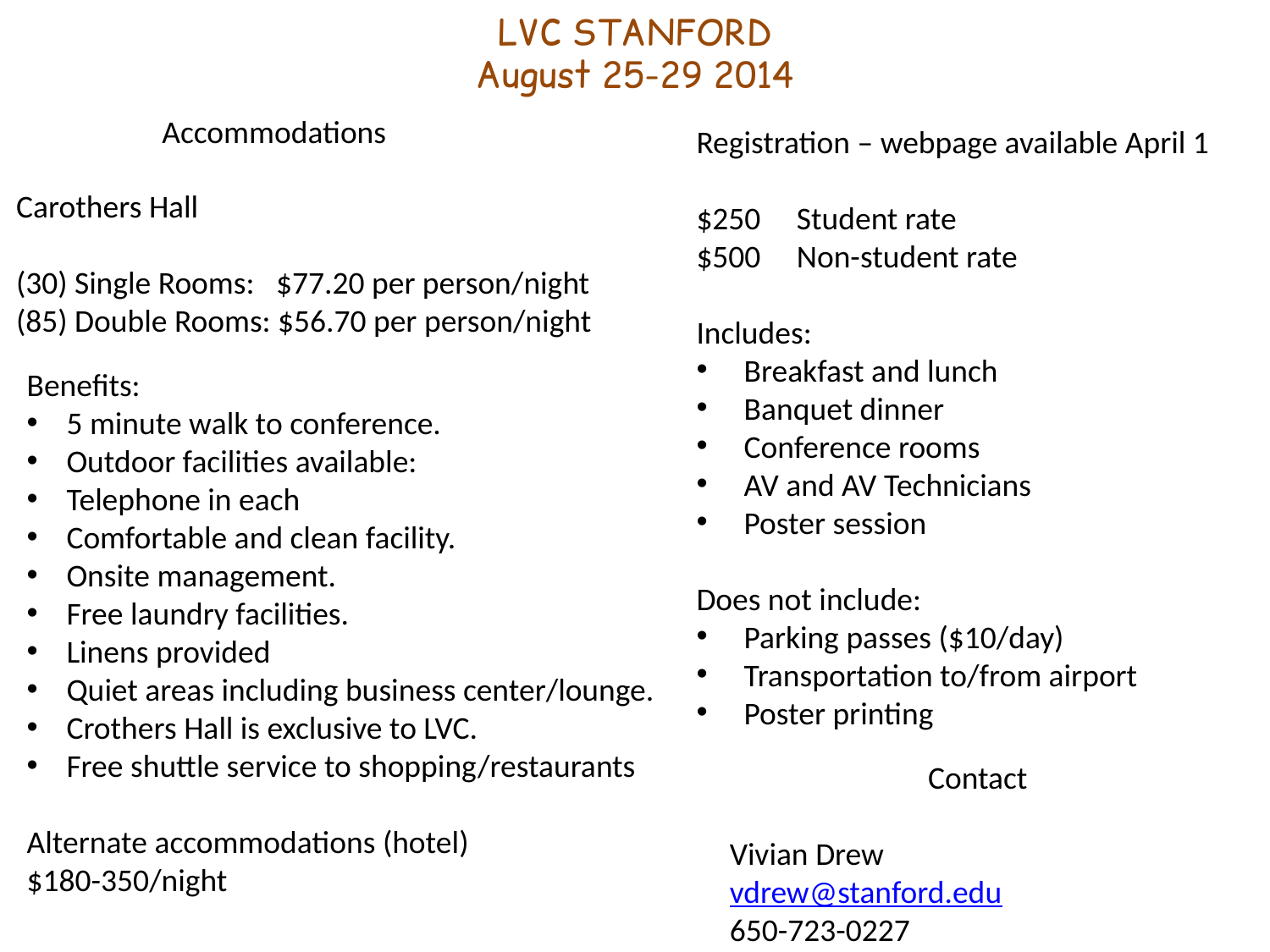

LVC STANFORD
August 25-29 2014
Accommodations
Registration – webpage available April 1

$250     Student rate
$500     Non-student rate

Includes:
Breakfast and lunch
Banquet dinner
Conference rooms
AV and AV Technicians
Poster session

Does not include:
Parking passes ($10/day)
Transportation to/from airport
Poster printing
Carothers Hall

(30) Single Rooms:   $77.20 per person/night
(85) Double Rooms: $56.70 per person/night
Benefits:
5 minute walk to conference.
Outdoor facilities available:
Telephone in each
Comfortable and clean facility.
Onsite management.
Free laundry facilities.
Linens provided
Quiet areas including business center/lounge.
Crothers Hall is exclusive to LVC.
Free shuttle service to shopping/restaurants

Alternate accommodations (hotel)
$180-350/night
Contact

Vivian Drew
vdrew@stanford.edu
650-723-0227